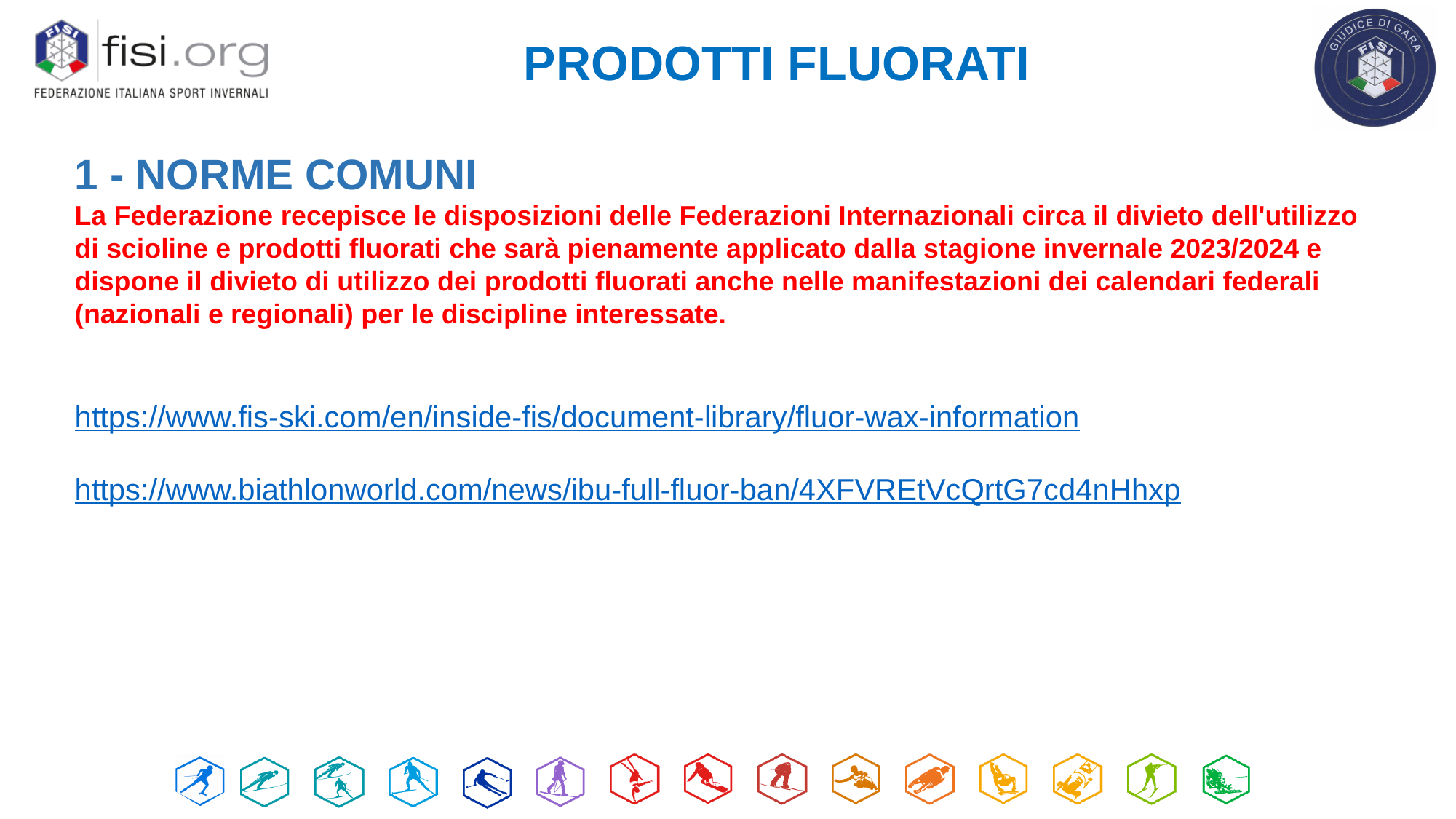

PRODOTTI FLUORATI
1 - NORME COMUNI
La Federazione recepisce le disposizioni delle Federazioni Internazionali circa il divieto dell'utilizzo di scioline e prodotti fluorati che sarà pienamente applicato dalla stagione invernale 2023/2024 e dispone il divieto di utilizzo dei prodotti fluorati anche nelle manifestazioni dei calendari federali (nazionali e regionali) per le discipline interessate.
https://www.fis-ski.com/en/inside-fis/document-library/fluor-wax-information

https://www.biathlonworld.com/news/ibu-full-fluor-ban/4XFVREtVcQrtG7cd4nHhxp